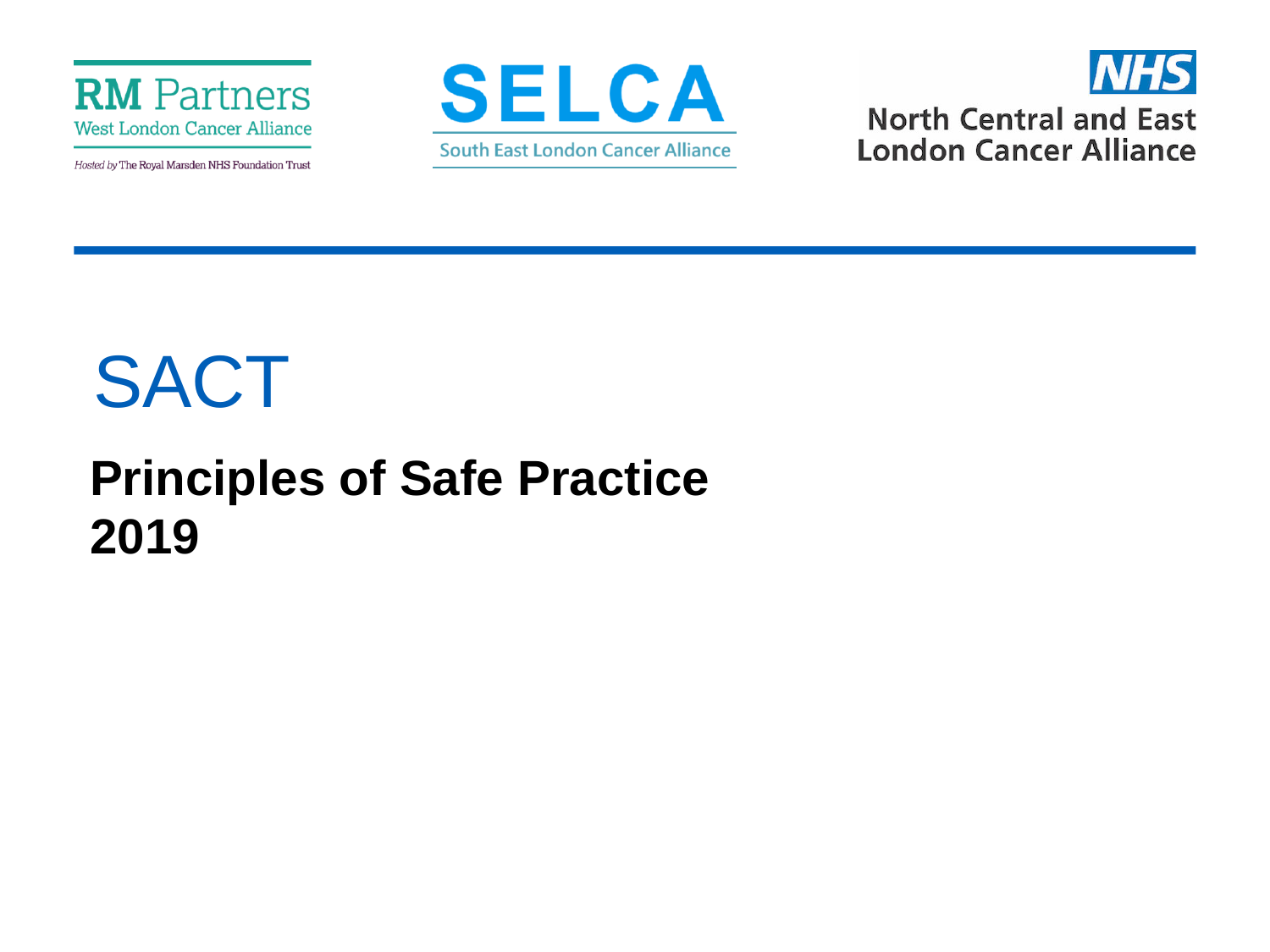

# SACT
Principles of Safe Practice
2019